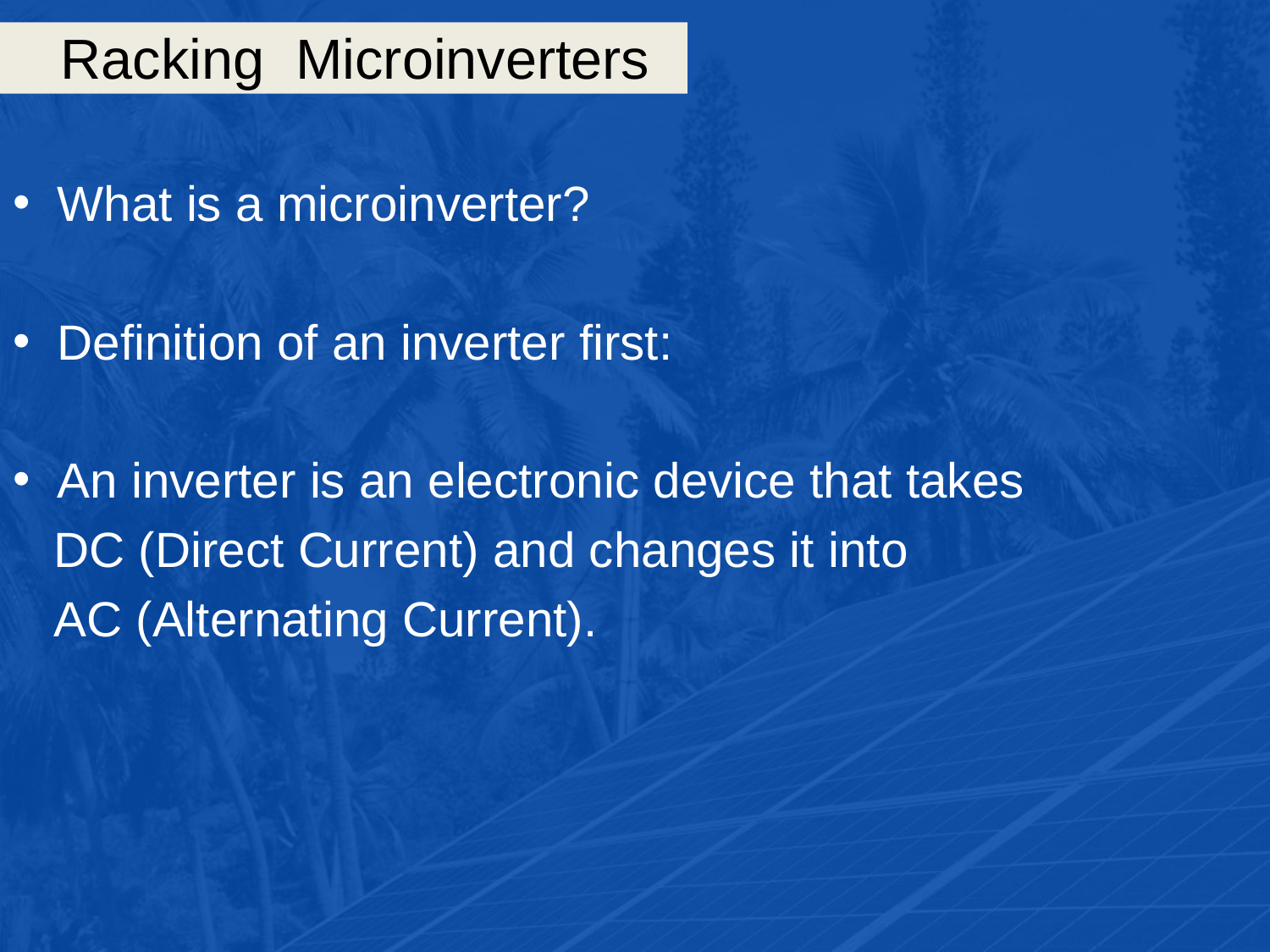

# Racking  Microinverters
What is a microinverter?

Definition of an inverter first:

An inverter is an electronic device that takes
   DC (Direct Current) and changes it into
   AC (Alternating Current).